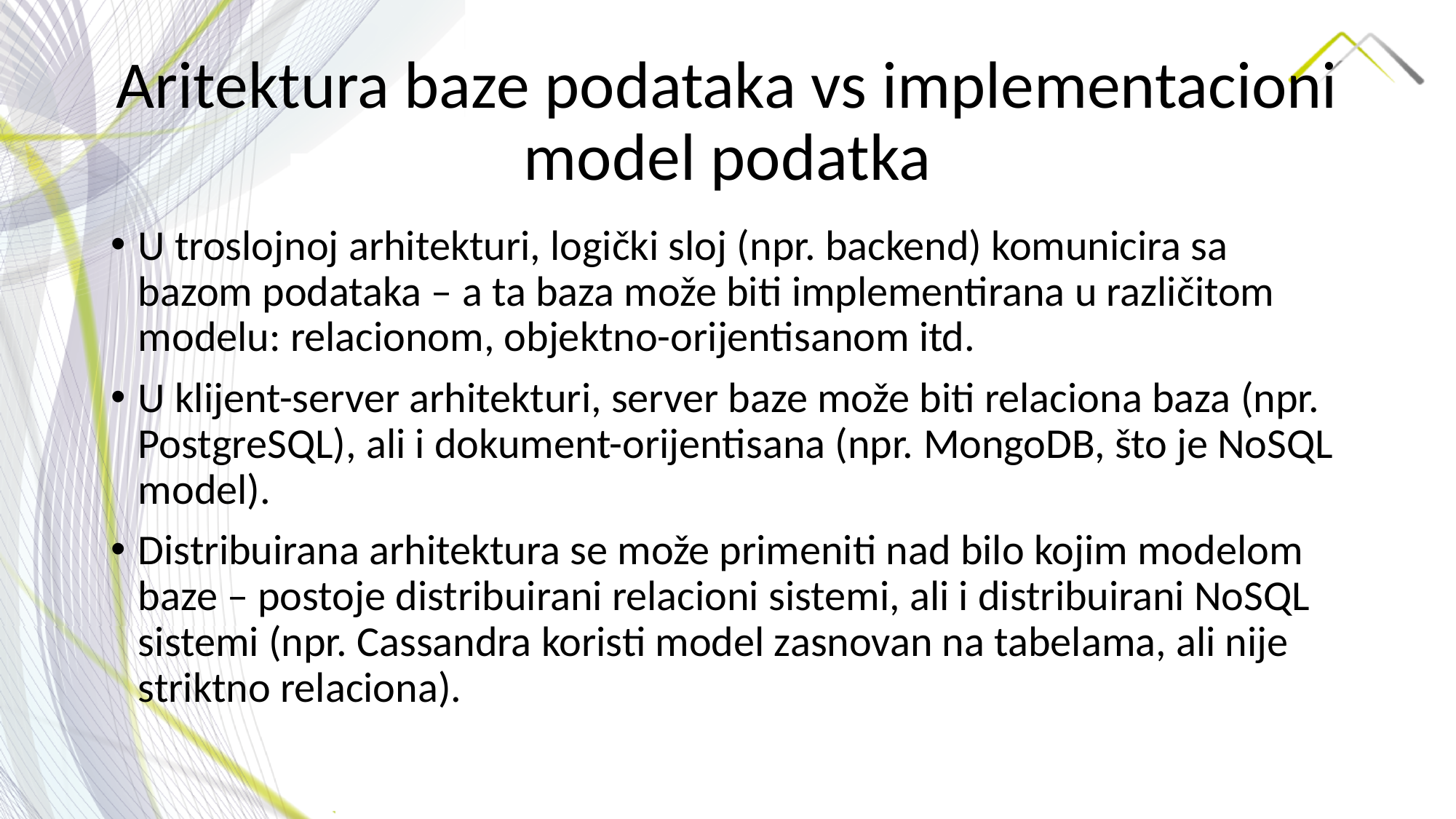

# Aritektura baze podataka vs implementacioni model podatka
U troslojnoj arhitekturi, logički sloj (npr. backend) komunicira sa bazom podataka – a ta baza može biti implementirana u različitom modelu: relacionom, objektno-orijentisanom itd.
U klijent-server arhitekturi, server baze može biti relaciona baza (npr. PostgreSQL), ali i dokument-orijentisana (npr. MongoDB, što je NoSQL model).
Distribuirana arhitektura se može primeniti nad bilo kojim modelom baze – postoje distribuirani relacioni sistemi, ali i distribuirani NoSQL sistemi (npr. Cassandra koristi model zasnovan na tabelama, ali nije striktno relaciona).